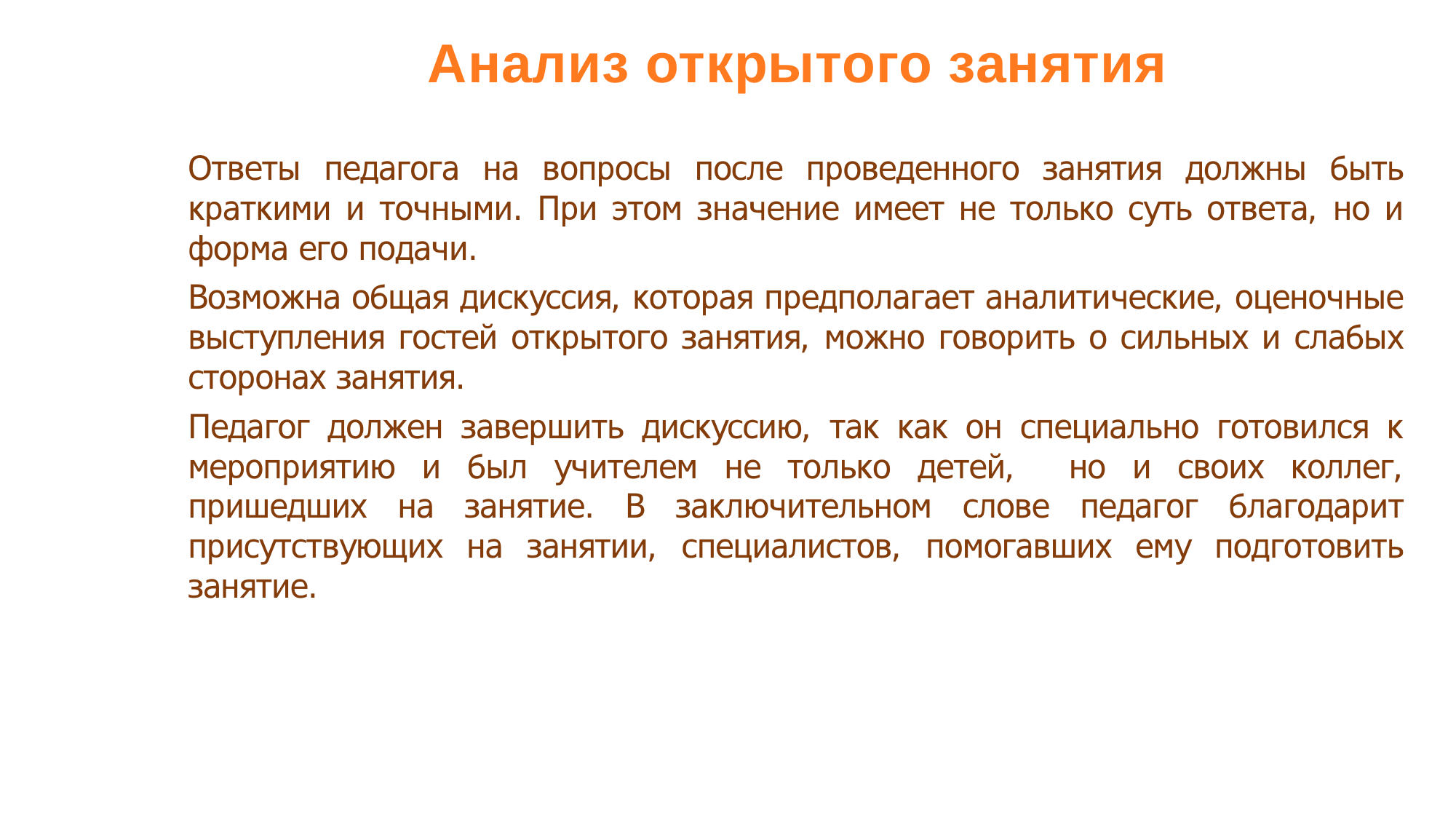

Анализ открытого занятия
Ответы педагога на вопросы после проведенного занятия должны быть краткими и точными. При этом значение имеет не только суть ответа, но и форма его подачи.
Возможна общая дискуссия, которая предполагает аналитические, оценочные выступления гостей открытого занятия, можно говорить о сильных и слабых сторонах занятия.
Педагог должен завершить дискуссию, так как он специально готовился к мероприятию и был учителем не только детей,  но и своих коллег, пришедших на занятие. В заключительном слове педагог благодарит присутствующих на занятии, специалистов, помогавших ему подготовить занятие.